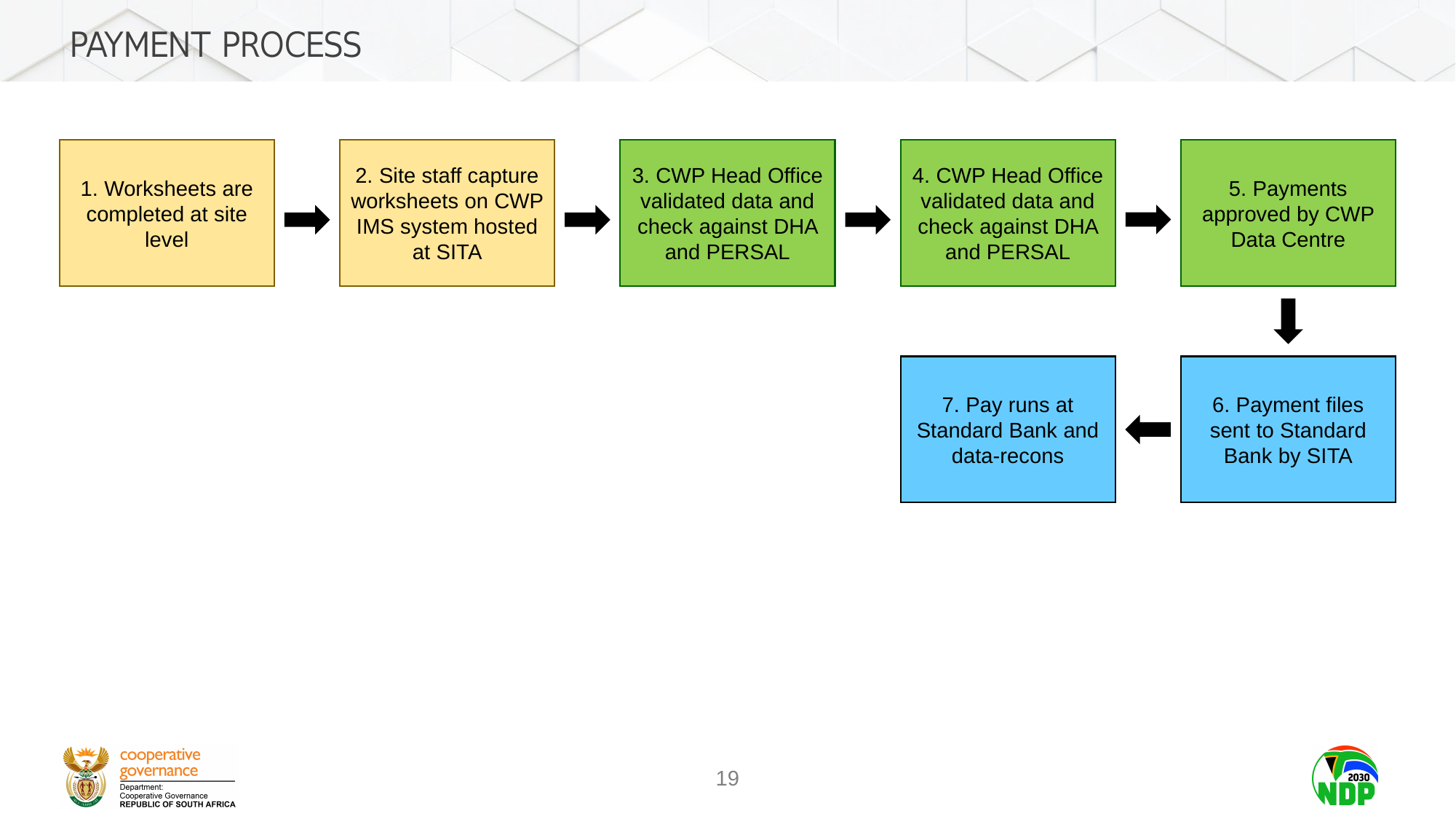

# Payment process
1. Worksheets are completed at site level
2. Site staff capture worksheets on CWP IMS system hosted at SITA
3. CWP Head Office validated data and check against DHA and PERSAL
4. CWP Head Office validated data and check against DHA and PERSAL
5. Payments approved by CWP Data Centre

7. Pay runs at Standard Bank and data-recons
6. Payment files sent to Standard Bank by SITA